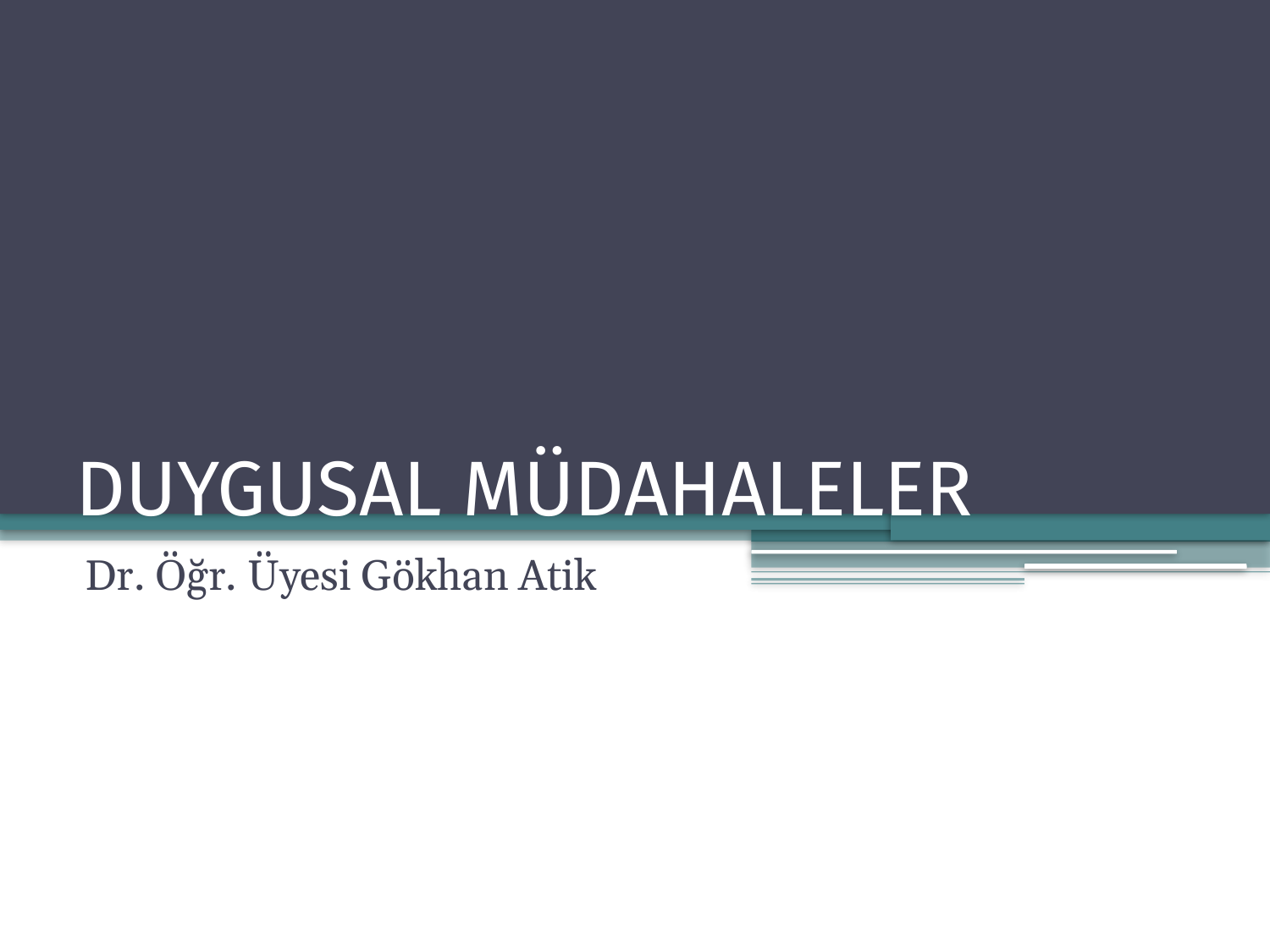

# DUYGUSAL MÜDAHALELER
Dr. Öğr. Üyesi Gökhan Atik